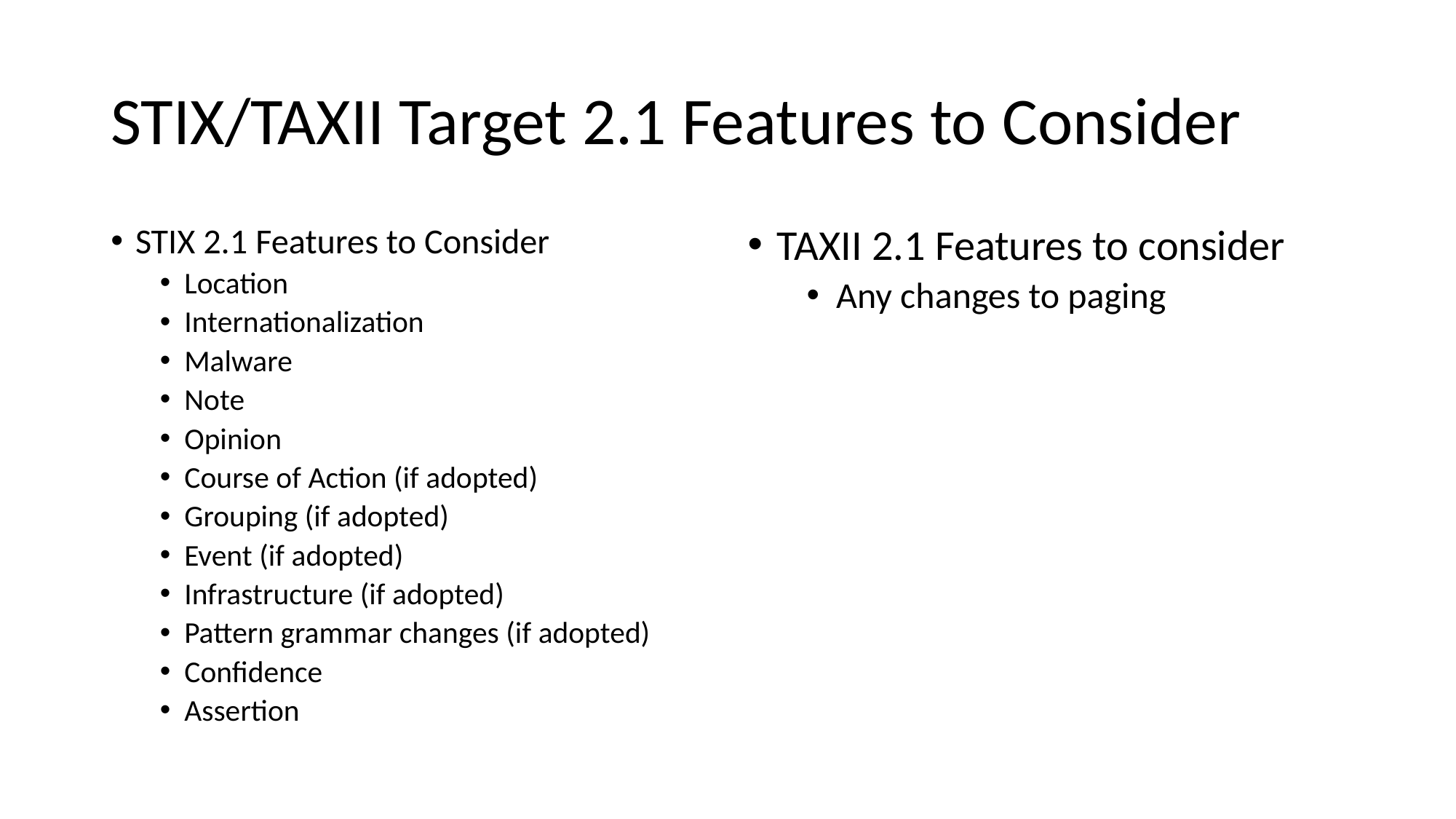

# STIX/TAXII Target 2.1 Features to Consider
STIX 2.1 Features to Consider
Location
Internationalization
Malware
Note
Opinion
Course of Action (if adopted)
Grouping (if adopted)
Event (if adopted)
Infrastructure (if adopted)
Pattern grammar changes (if adopted)
Confidence
Assertion

TAXII 2.1 Features to consider
Any changes to paging